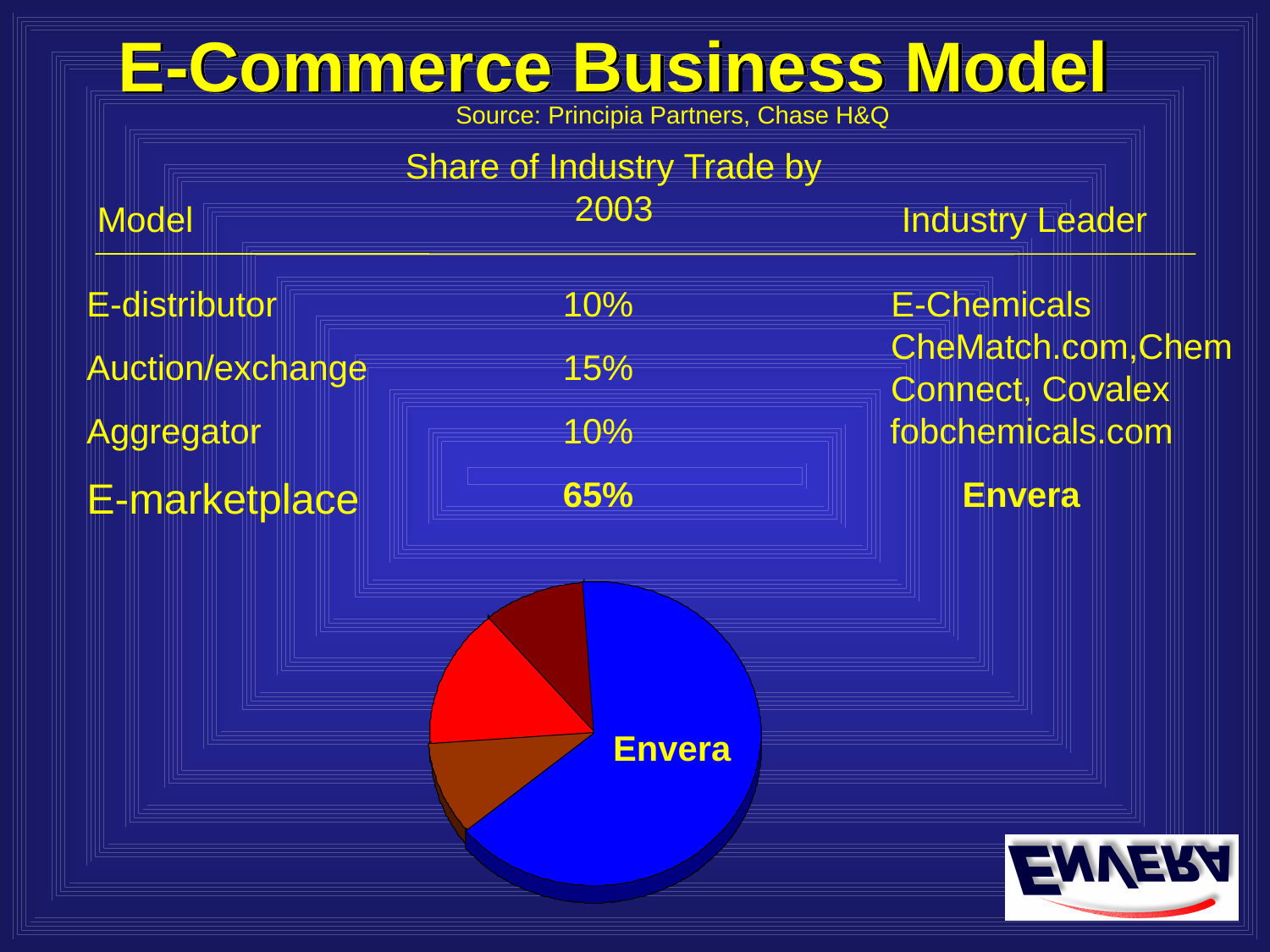

# E-Commerce Business Model
Source: Principia Partners, Chase H&Q
Share of Industry Trade by 2003
Model
Industry Leader

E-distributor
10%
E-Chemicals
CheMatch.com,ChemConnect, Covalex
Auction/exchange
15%
Aggregator
10%
fobchemicals.com
E-marketplace
65%
Envera

Envera